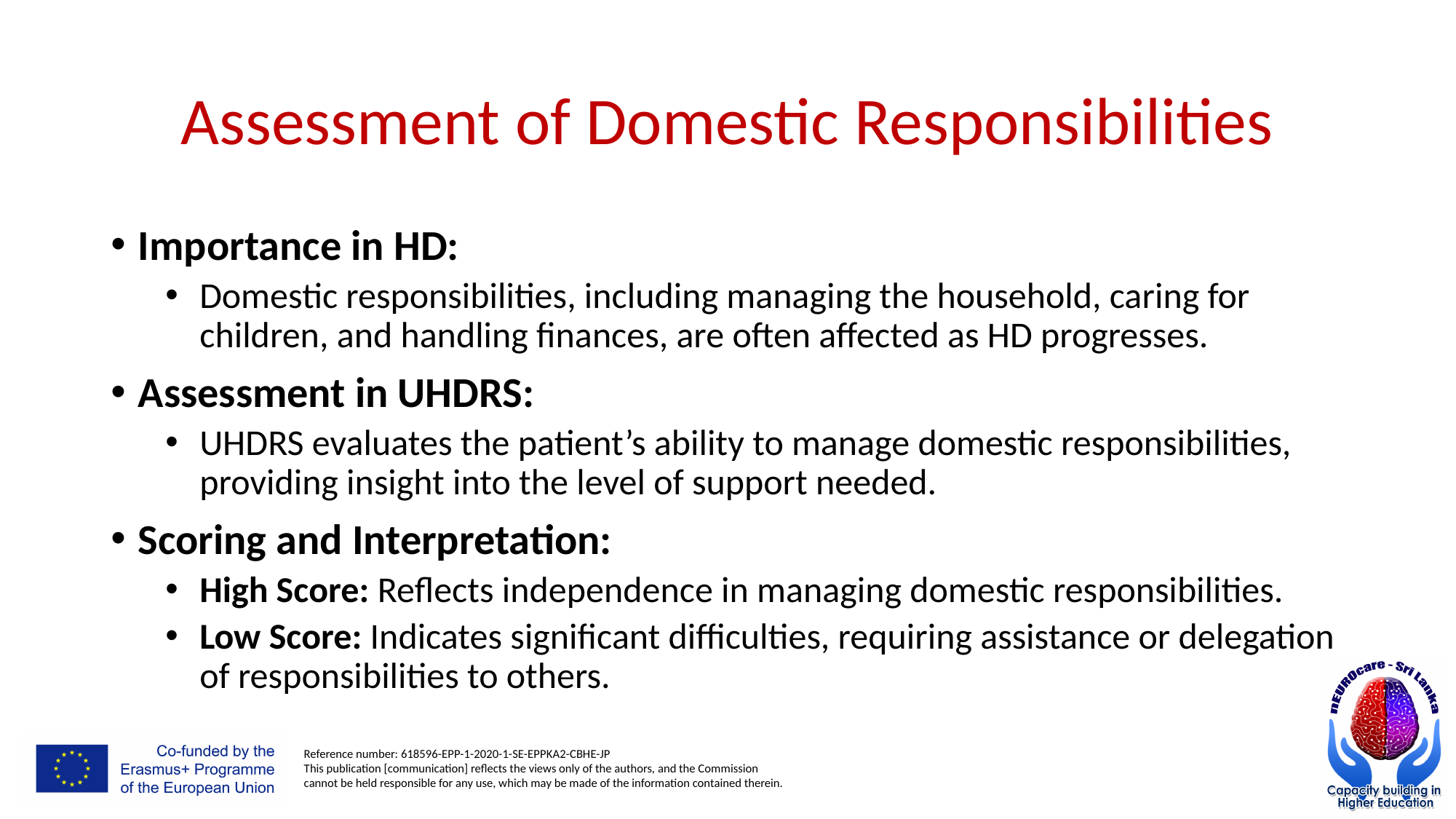

# Assessment of Domestic Responsibilities
Importance in HD:
Domestic responsibilities, including managing the household, caring for children, and handling finances, are often affected as HD progresses.
Assessment in UHDRS:
UHDRS evaluates the patient’s ability to manage domestic responsibilities, providing insight into the level of support needed.
Scoring and Interpretation:
High Score: Reflects independence in managing domestic responsibilities.
Low Score: Indicates significant difficulties, requiring assistance or delegation of responsibilities to others.